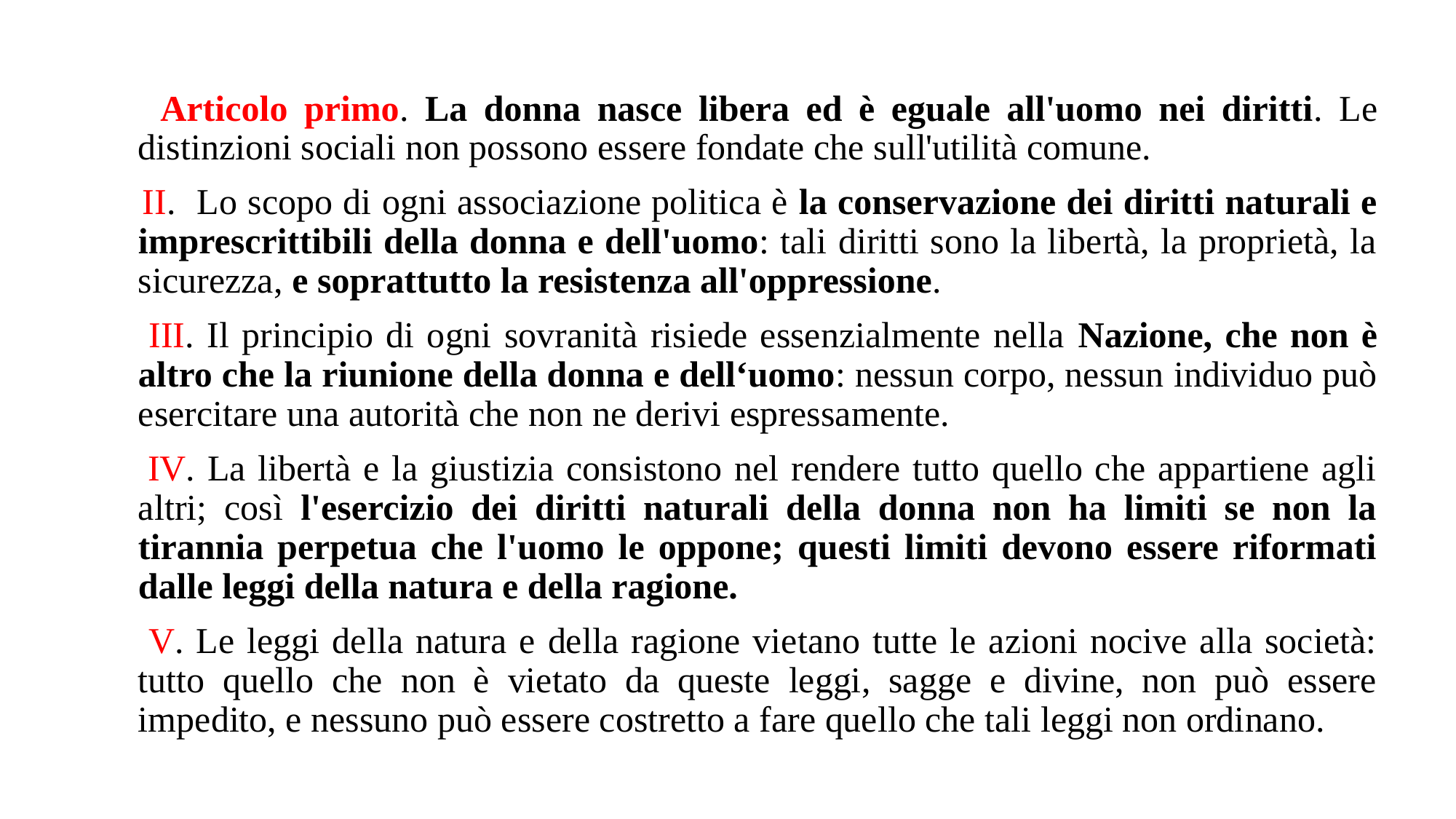

Articolo primo. La donna nasce libera ed è eguale all'uomo nei diritti. Le distinzioni sociali non possono essere fondate che sull'utilità comune.
   II.  Lo scopo di ogni associazione politica è la conservazione dei diritti naturali e imprescrittibili della donna e dell'uomo: tali diritti sono la libertà, la proprietà, la sicurezza, e soprattutto la resistenza all'oppressione.
   III. Il principio di ogni sovranità risiede essenzialmente nella Nazione, che non è altro che la riunione della donna e dell‘uomo: nessun corpo, nessun individuo può esercitare una autorità che non ne derivi espressamente.
   IV. La libertà e la giustizia consistono nel rendere tutto quello che appartiene agli altri; così l'esercizio dei diritti naturali della donna non ha limiti se non la tirannia perpetua che l'uomo le oppone; questi limiti devono essere riformati dalle leggi della natura e della ragione.
   V. Le leggi della natura e della ragione vietano tutte le azioni nocive alla società: tutto quello che non è vietato da queste leggi, sagge e divine, non può essere impedito, e nessuno può essere costretto a fare quello che tali leggi non ordinano.